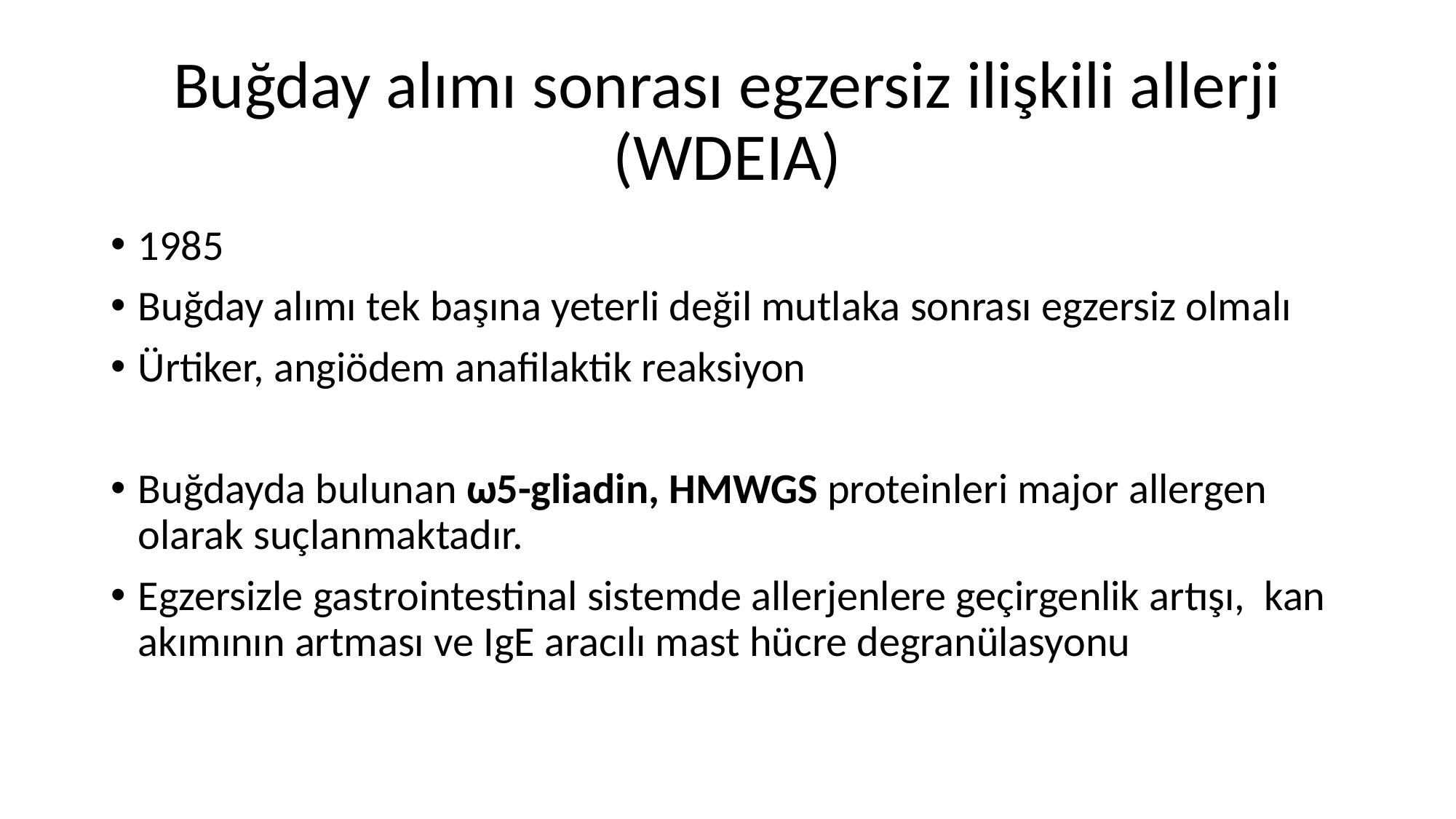

# Buğday alımı sonrası egzersiz ilişkili allerji (WDEIA)
1985
Buğday alımı tek başına yeterli değil mutlaka sonrası egzersiz olmalı
Ürtiker, angiödem anafilaktik reaksiyon

Buğdayda bulunan ω5-gliadin, HMWGS proteinleri major allergen olarak suçlanmaktadır.
Egzersizle gastrointestinal sistemde allerjenlere geçirgenlik artışı,  kan akımının artması ve IgE aracılı mast hücre degranülasyonu